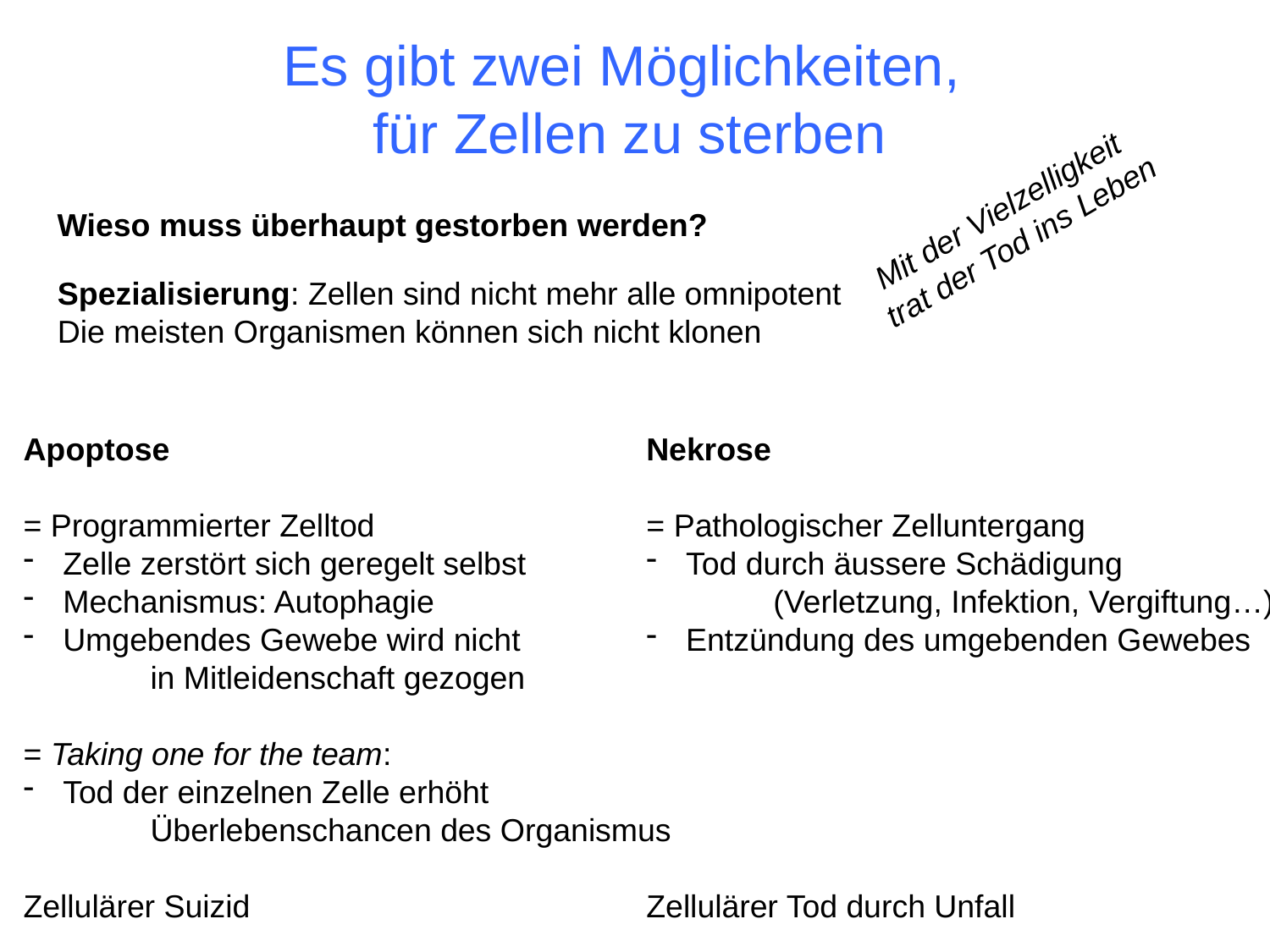

Es gibt zwei Möglichkeiten,
für Zellen zu sterben
Mit der Vielzelligkeit
trat der Tod ins Leben
Wieso muss überhaupt gestorben werden?

Spezialisierung: Zellen sind nicht mehr alle omnipotent
Die meisten Organismen können sich nicht klonen
Apoptose

= Programmierter Zelltod
Zelle zerstört sich geregelt selbst
Mechanismus: Autophagie
Umgebendes Gewebe wird nicht
	in Mitleidenschaft gezogen

= Taking one for the team:
Tod der einzelnen Zelle erhöht
	Überlebenschancen des Organismus

Zellulärer Suizid

Nekrose

= Pathologischer Zelluntergang
Tod durch äussere Schädigung
	(Verletzung, Infektion, Vergiftung…)
Entzündung des umgebenden Gewebes

Zellulärer Tod durch Unfall